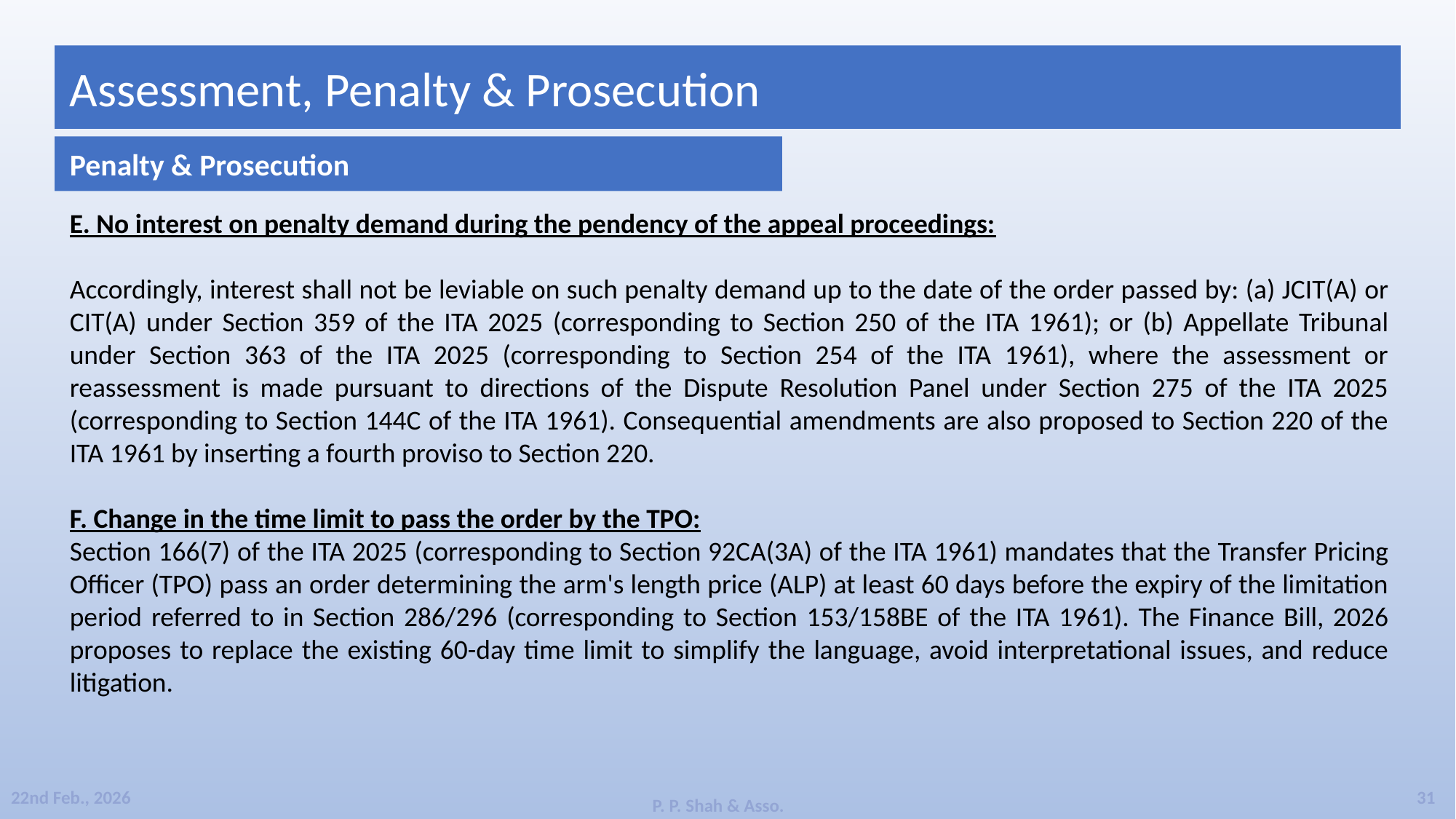

SLIDELY_ONLY_OFFICE_SLIDE_ID_195052838
Assessment, Penalty & Prosecution
Penalty & Prosecution
E. No interest on penalty demand during the pendency of the appeal proceedings:

Accordingly, interest shall not be leviable on such penalty demand up to the date of the order passed by: (a) JCIT(A) or CIT(A) under Section 359 of the ITA 2025 (corresponding to Section 250 of the ITA 1961); or (b) Appellate Tribunal under Section 363 of the ITA 2025 (corresponding to Section 254 of the ITA 1961), where the assessment or reassessment is made pursuant to directions of the Dispute Resolution Panel under Section 275 of the ITA 2025 (corresponding to Section 144C of the ITA 1961). Consequential amendments are also proposed to Section 220 of the ITA 1961 by inserting a fourth proviso to Section 220.

F. Change in the time limit to pass the order by the TPO:
Section 166(7) of the ITA 2025 (corresponding to Section 92CA(3A) of the ITA 1961) mandates that the Transfer Pricing Officer (TPO) pass an order determining the arm's length price (ALP) at least 60 days before the expiry of the limitation period referred to in Section 286/296 (corresponding to Section 153/158BE of the ITA 1961). The Finance Bill, 2026 proposes to replace the existing 60-day time limit to simplify the language, avoid interpretational issues, and reduce litigation.

31
22nd Feb., 2026
P. P. Shah & Asso.